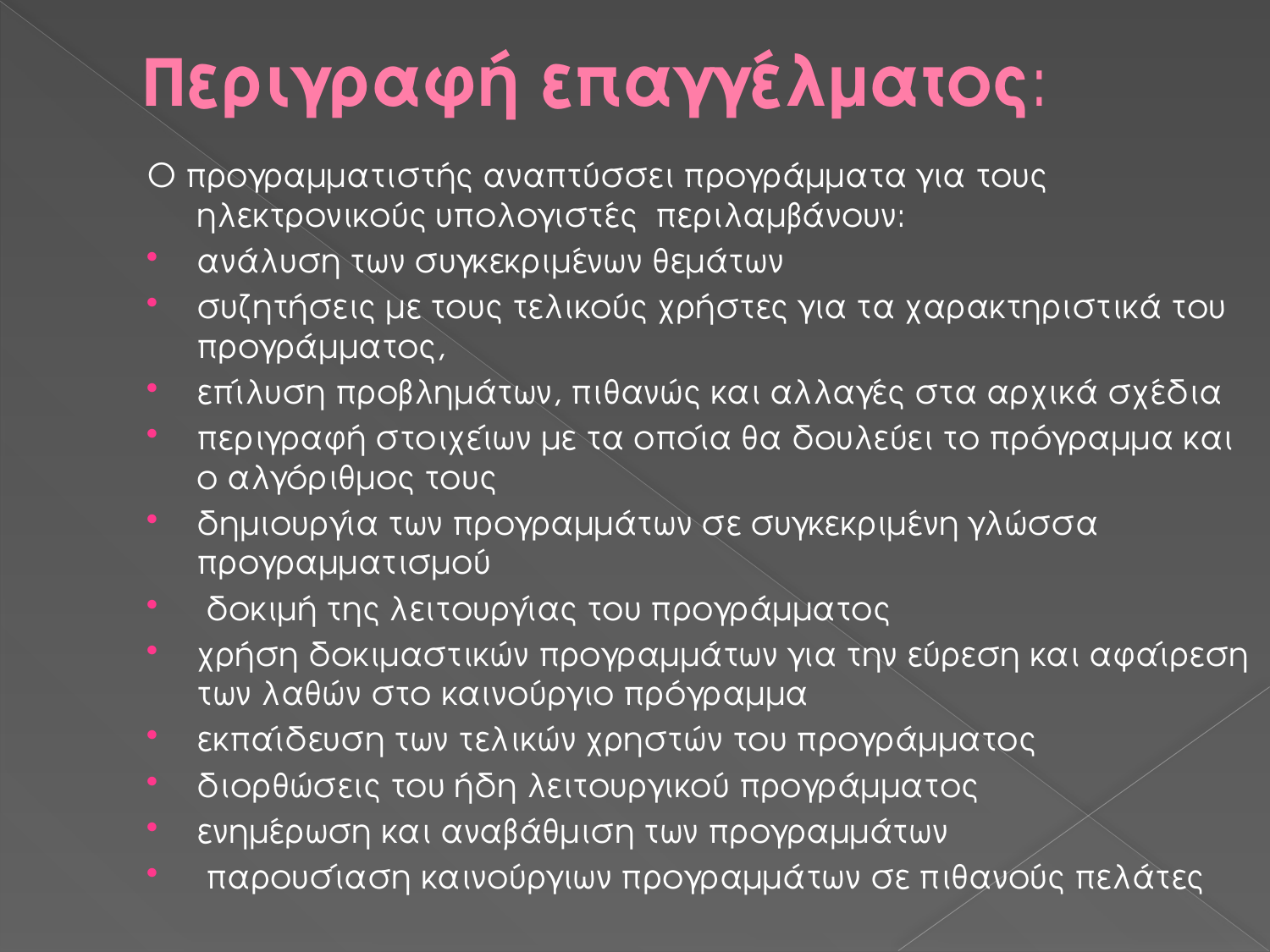

# Περιγραφή επαγγέλματος:
Ο προγραμματιστής αναπτύσσει προγράμματα για τους ηλεκτρονικούς υπολογιστές  περιλαμβάνουν:
ανάλυση των συγκεκριμένων θεμάτων
συζητήσεις με τους τελικούς χρήστες για τα χαρακτηριστικά του προγράμματος,
επίλυση προβλημάτων, πιθανώς και αλλαγές στα αρχικά σχέδια
περιγραφή στοιχείων με τα οποία θα δουλεύει το πρόγραμμα και ο αλγόριθμος τους
δημιουργία των προγραμμάτων σε συγκεκριμένη γλώσσα προγραμματισμού
 δοκιμή της λειτουργίας του προγράμματος
χρήση δοκιμαστικών προγραμμάτων για την εύρεση και αφαίρεση των λαθών στο καινούργιο πρόγραμμα
εκπαίδευση των τελικών χρηστών του προγράμματος
διορθώσεις του ήδη λειτουργικού προγράμματος
ενημέρωση και αναβάθμιση των προγραμμάτων
 παρουσίαση καινούργιων προγραμμάτων σε πιθανούς πελάτες